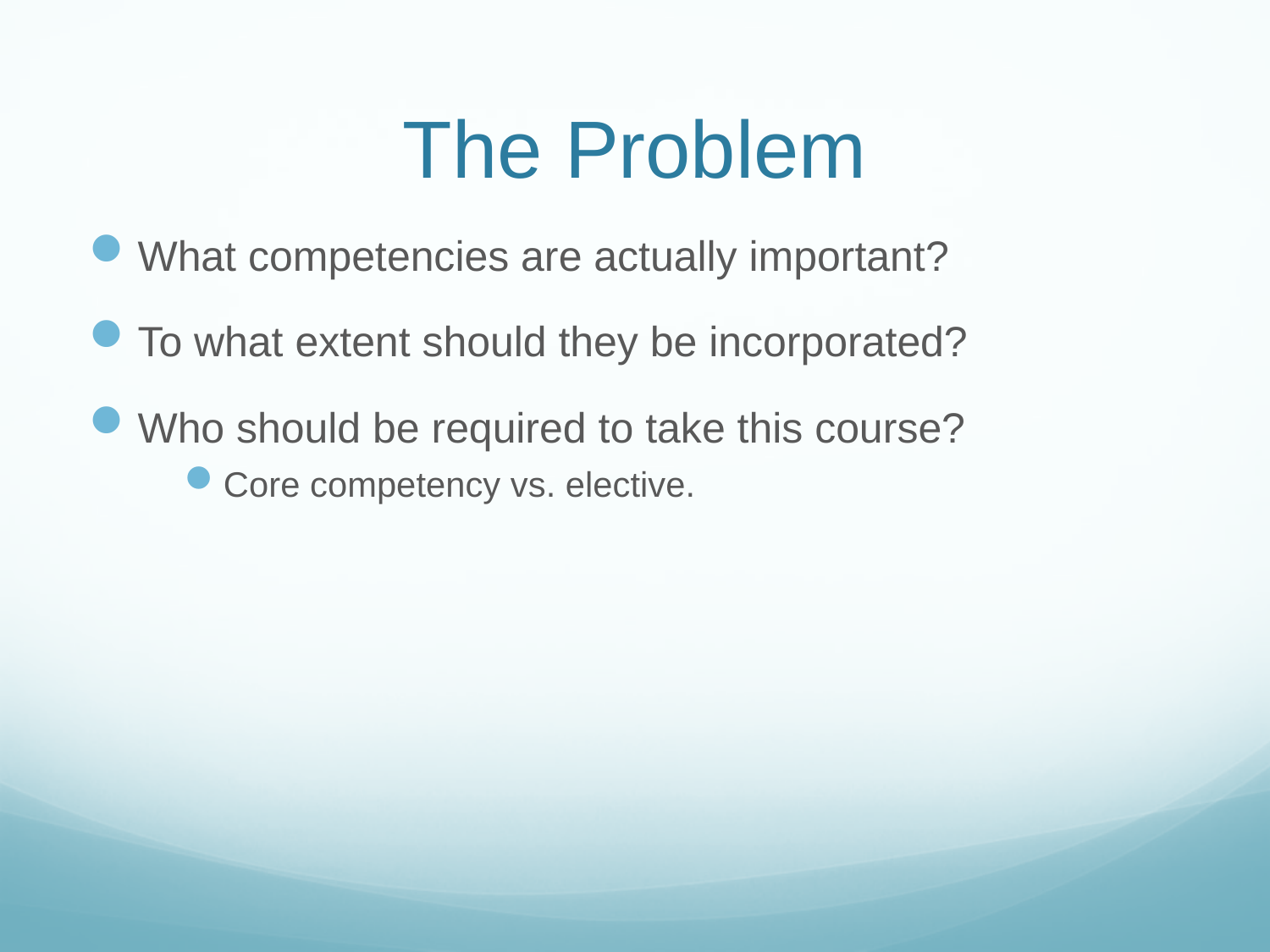

# The Problem
What competencies are actually important?
To what extent should they be incorporated?
Who should be required to take this course?
Core competency vs. elective.